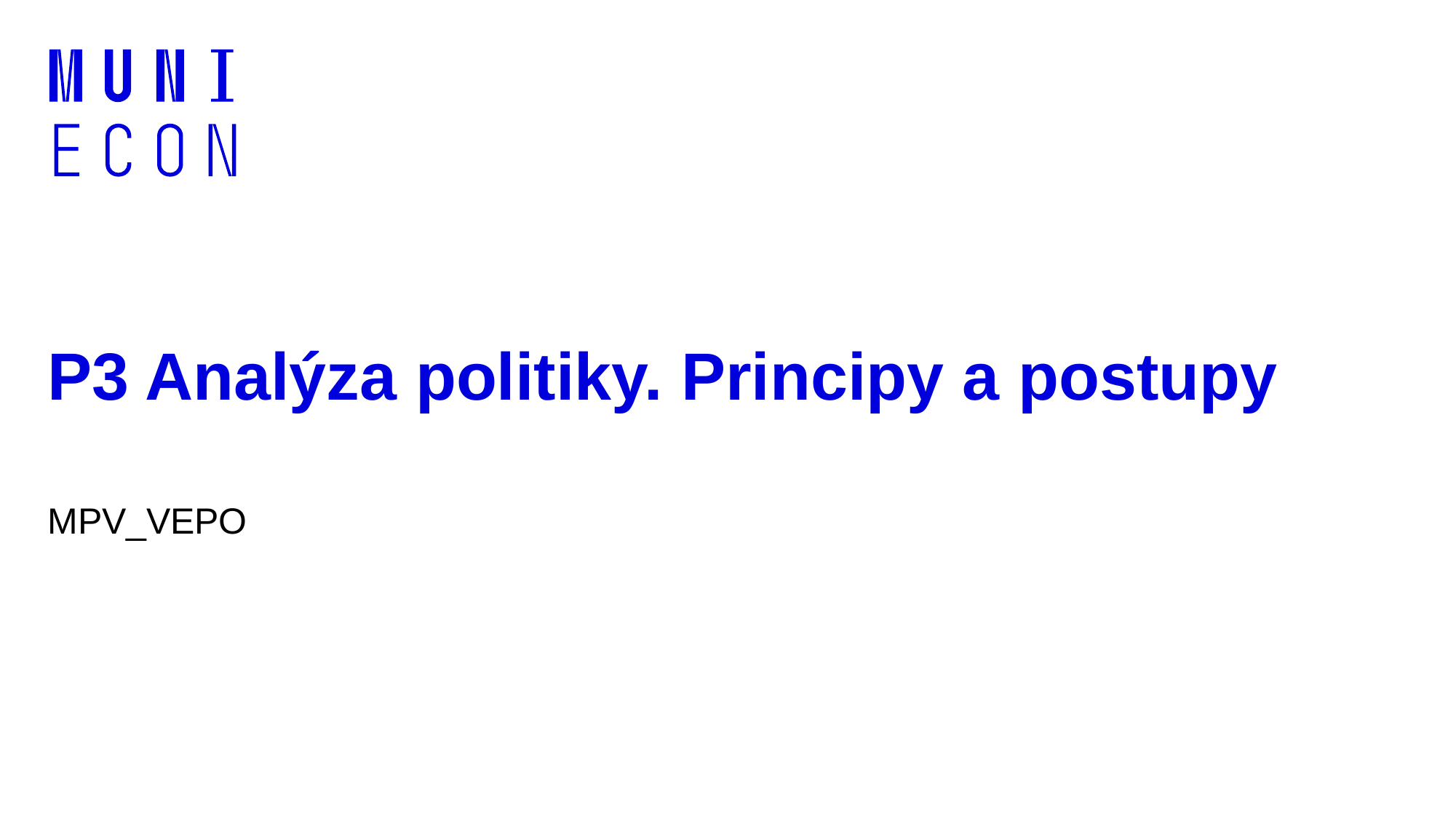

# P3 Analýza politiky. Principy a postupy
MPV_VEPO